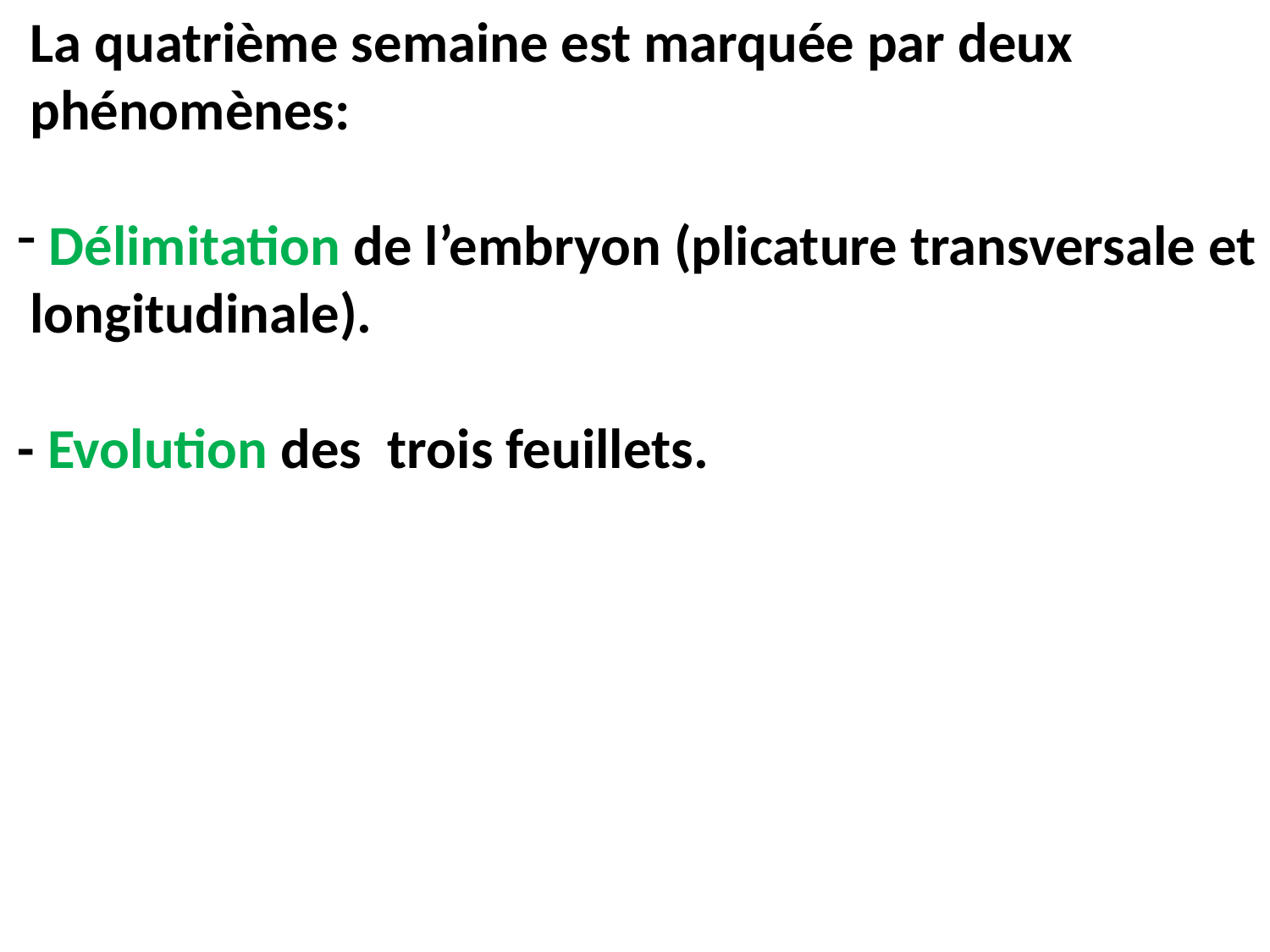

La quatrième semaine est marquée par deux
 phénomènes:

 Délimitation de l’embryon (plicature transversale et
 longitudinale).

- Evolution des  trois feuillets.